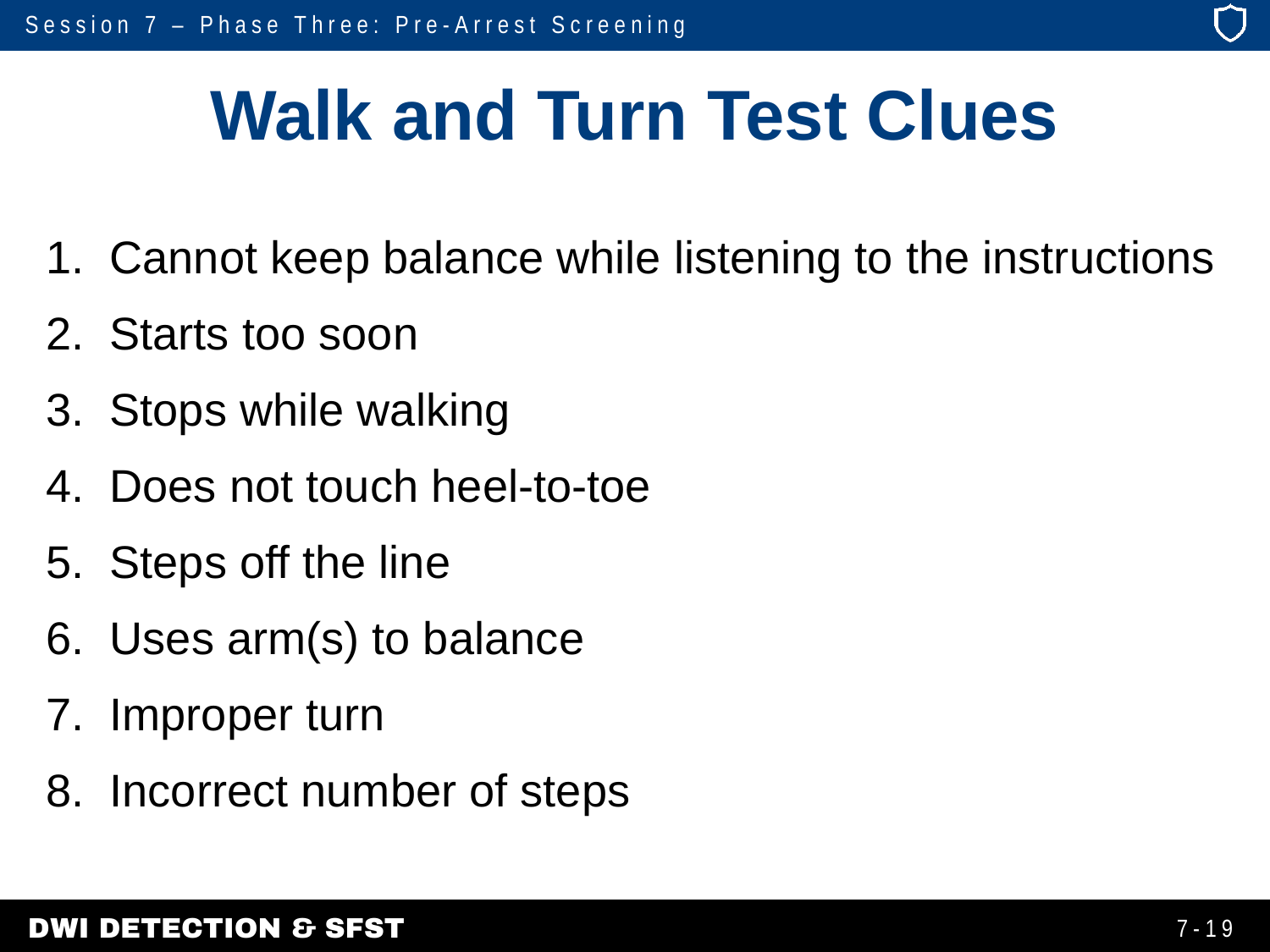

# Walk and Turn Test Clues
Cannot keep balance while listening to the instructions
Starts too soon
Stops while walking
Does not touch heel-to-toe
Steps off the line
Uses arm(s) to balance
Improper turn
Incorrect number of steps

7-19